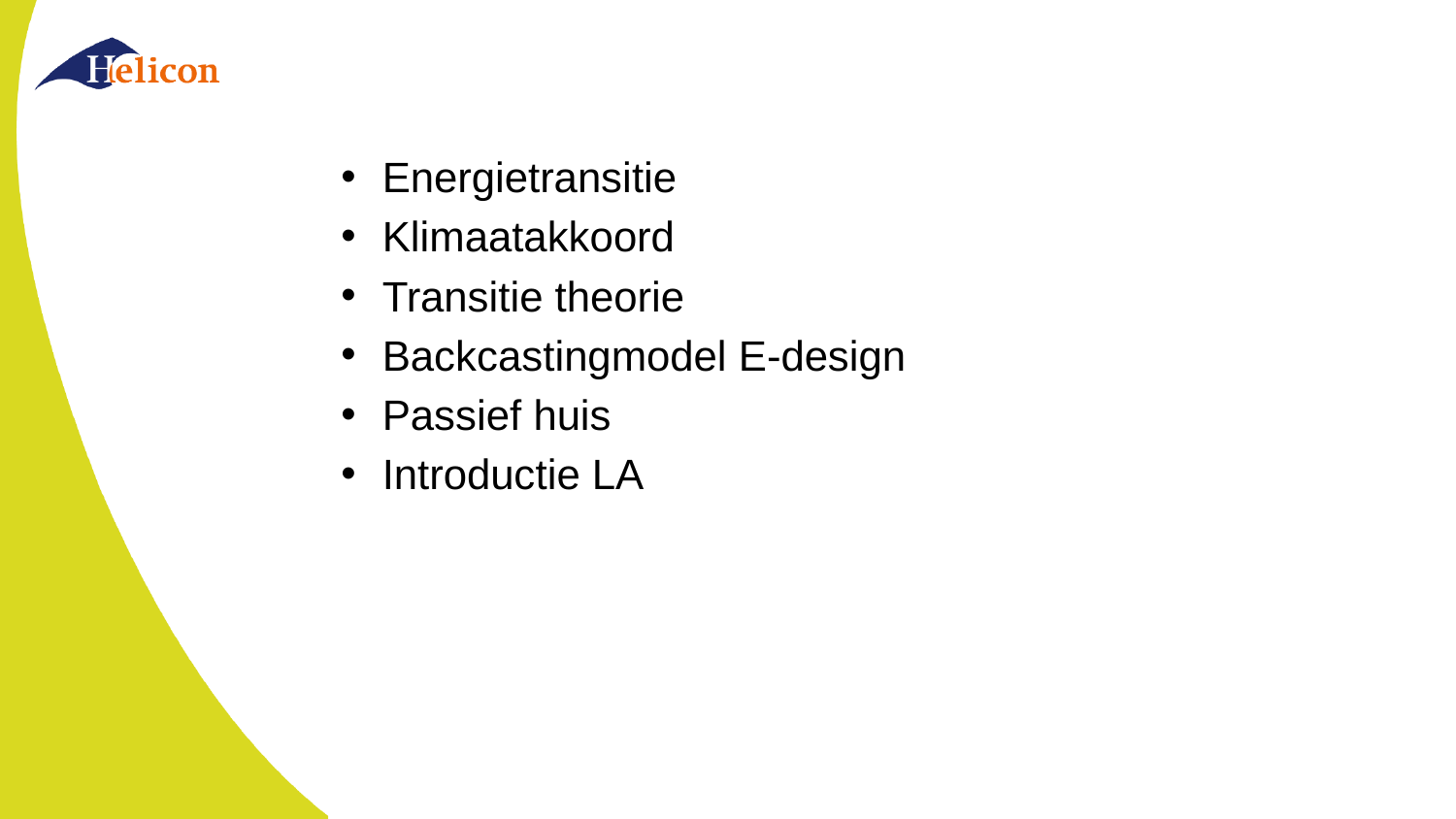

#
Energietransitie
Klimaatakkoord
Transitie theorie
Backcastingmodel E-design
Passief huis
Introductie LA